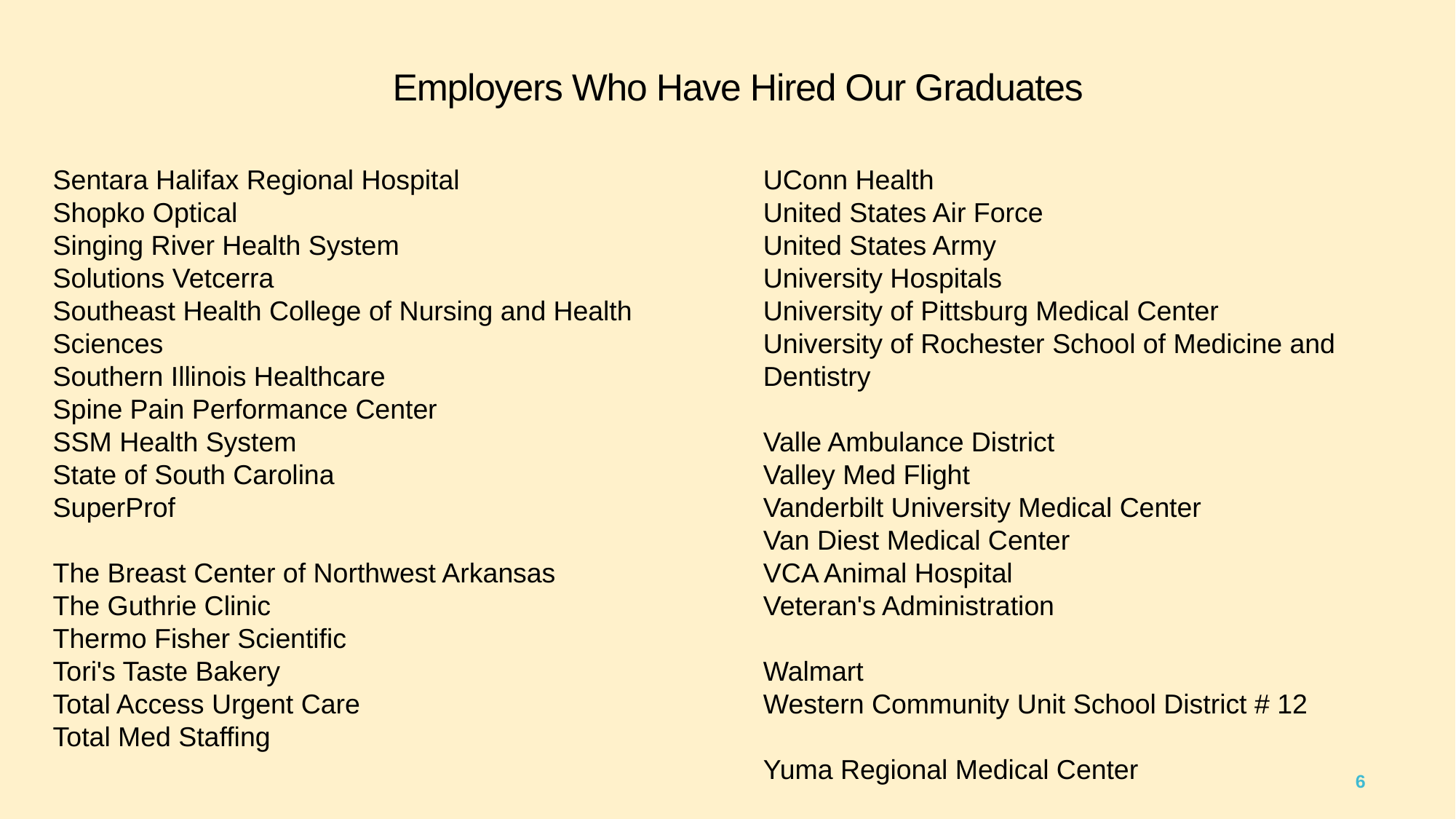

Employers Who Have Hired Our Graduates
Sentara Halifax Regional Hospital
Shopko Optical
Singing River Health System
Solutions Vetcerra
Southeast Health College of Nursing and Health Sciences
Southern Illinois Healthcare
Spine Pain Performance Center
SSM Health System
State of South Carolina
SuperProf

The Breast Center of Northwest Arkansas
The Guthrie Clinic
Thermo Fisher Scientific
Tori's Taste Bakery
Total Access Urgent Care
Total Med Staffing
UConn Health
United States Air Force
United States Army
University Hospitals
University of Pittsburg Medical Center
University of Rochester School of Medicine and Dentistry

Valle Ambulance District
Valley Med Flight
Vanderbilt University Medical Center
Van Diest Medical Center
VCA Animal Hospital
Veteran's Administration

Walmart
Western Community Unit School District # 12

Yuma Regional Medical Center
6